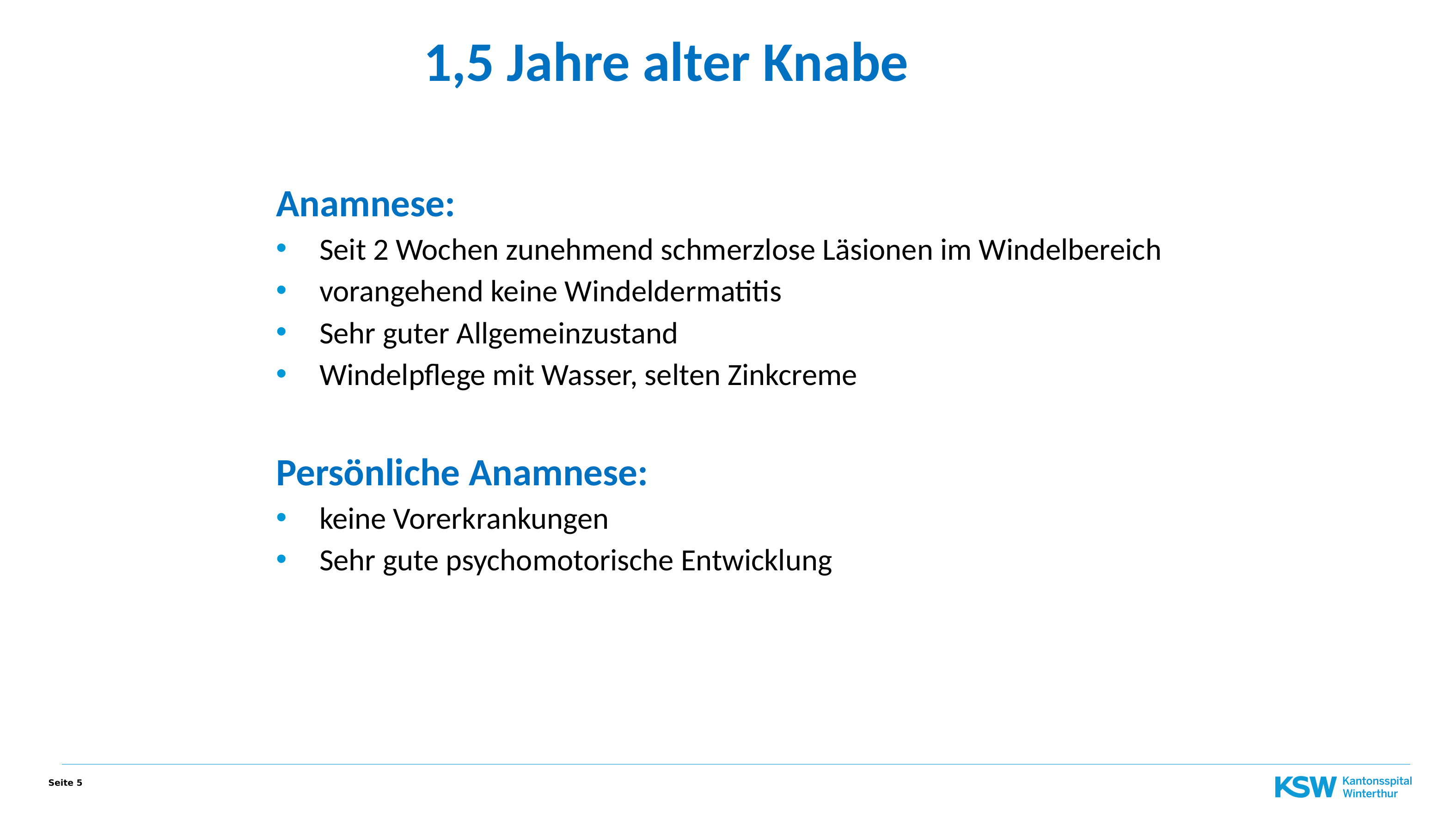

1,5 Jahre alter Knabe
Anamnese:
Seit 2 Wochen zunehmend schmerzlose Läsionen im Windelbereich
vorangehend keine Windeldermatitis
Sehr guter Allgemeinzustand
Windelpflege mit Wasser, selten Zinkcreme

Persönliche Anamnese:
keine Vorerkrankungen
Sehr gute psychomotorische Entwicklung